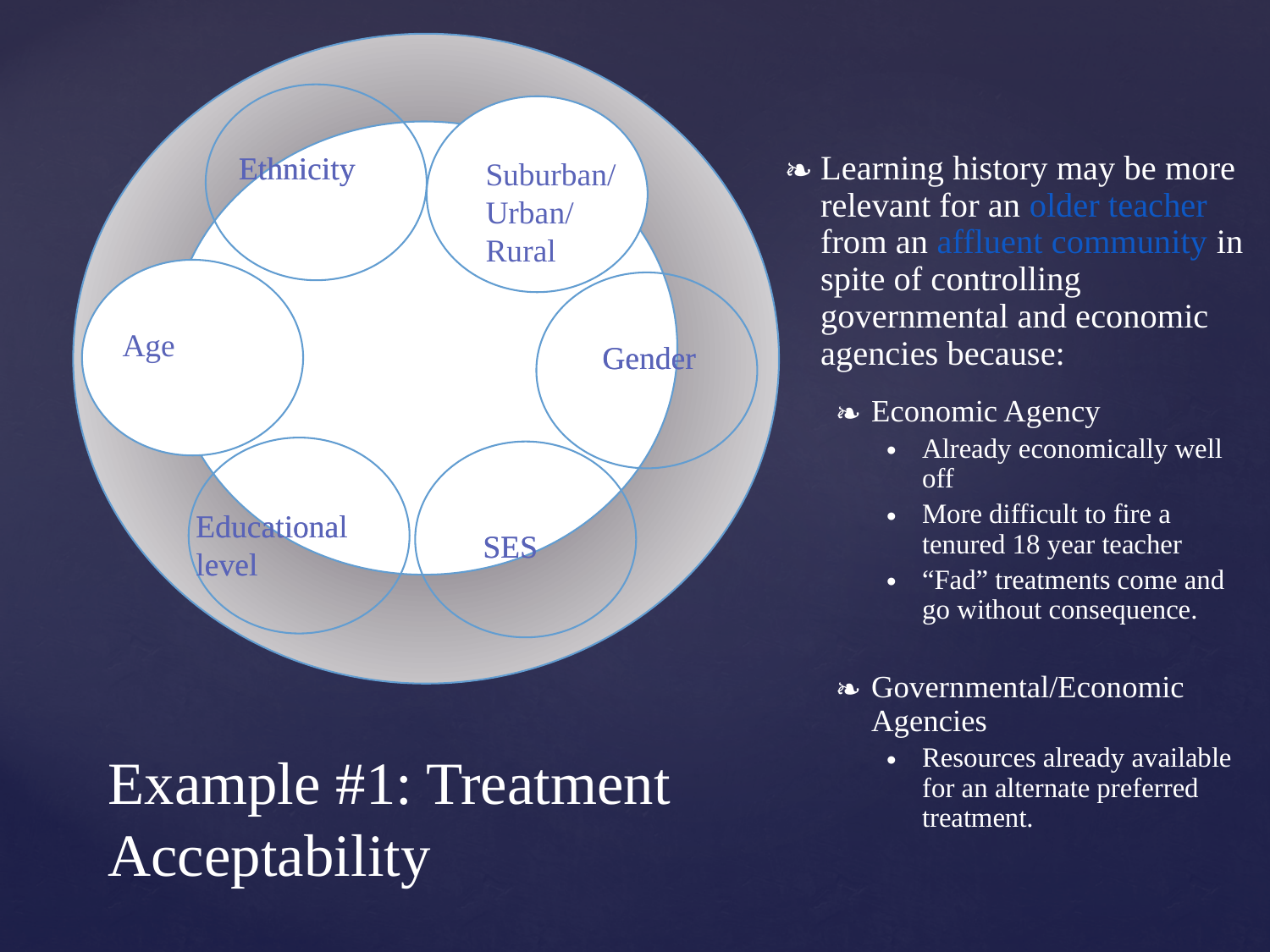

Ethnicity
Learning history may be more relevant for an older teacher from an affluent community in spite of controlling governmental and economic agencies because:

Economic Agency
Already economically well off
More difficult to fire a tenured 18 year teacher
“Fad” treatments come and go without consequence.

Governmental/Economic Agencies
Resources already available for an alternate preferred treatment.

Suburban/Urban/Rural
Ethnicity

Age

Gender
Gender

Educational level

SES
Educational level
SES
# Example #1: Treatment Acceptability